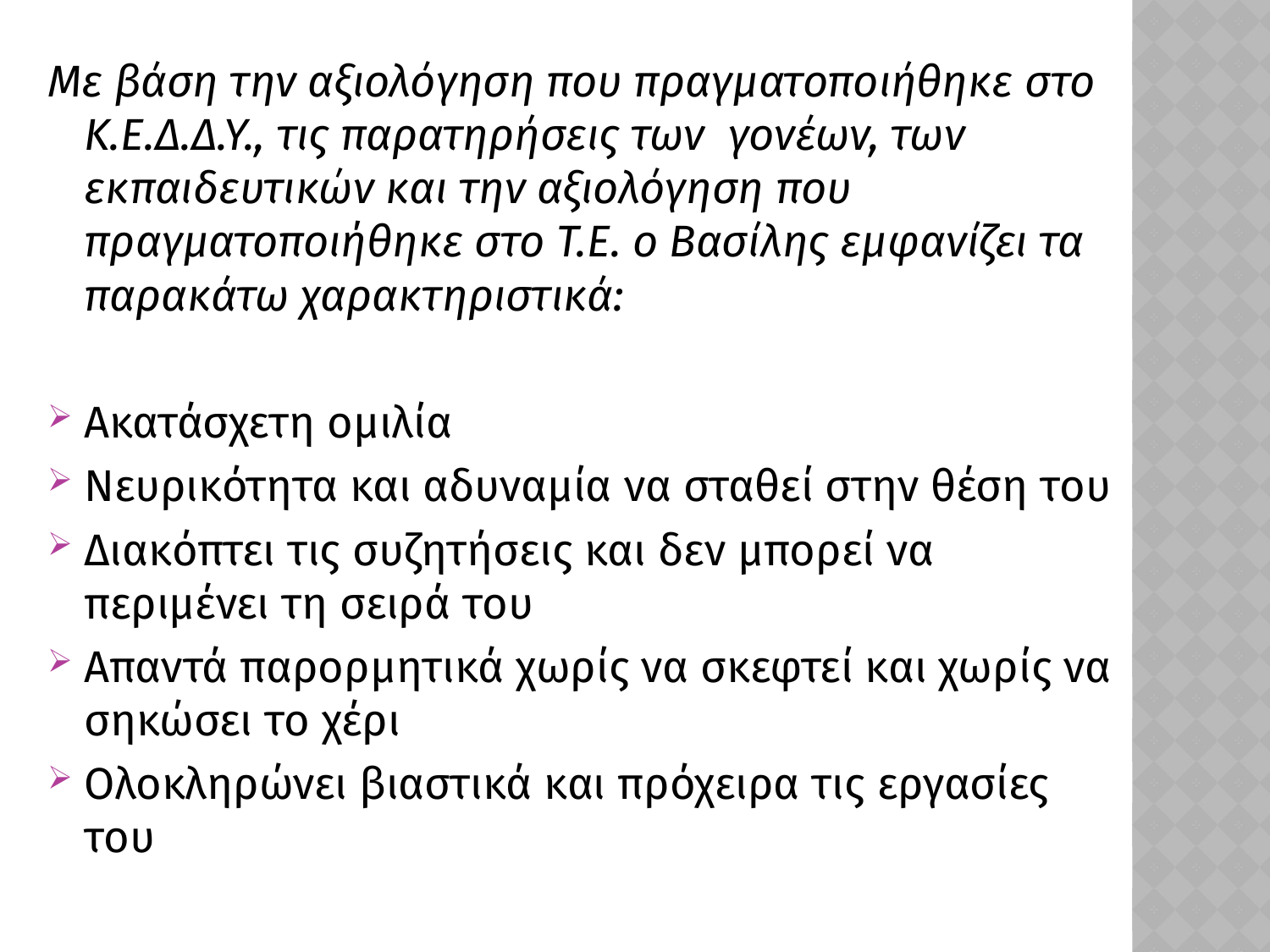

Με βάση την αξιολόγηση που πραγματοποιήθηκε στο Κ.Ε.Δ.Δ.Υ., τις παρατηρήσεις των  γονέων, των εκπαιδευτικών και την αξιολόγηση που πραγματοποιήθηκε στο Τ.Ε. ο Βασίλης εμφανίζει τα παρακάτω χαρακτηριστικά:

Ακατάσχετη ομιλία
Νευρικότητα και αδυναμία να σταθεί στην θέση του
Διακόπτει τις συζητήσεις και δεν μπορεί να περιμένει τη σειρά του
Απαντά παρορμητικά χωρίς να σκεφτεί και χωρίς να σηκώσει το χέρι
Ολοκληρώνει βιαστικά και πρόχειρα τις εργασίες του